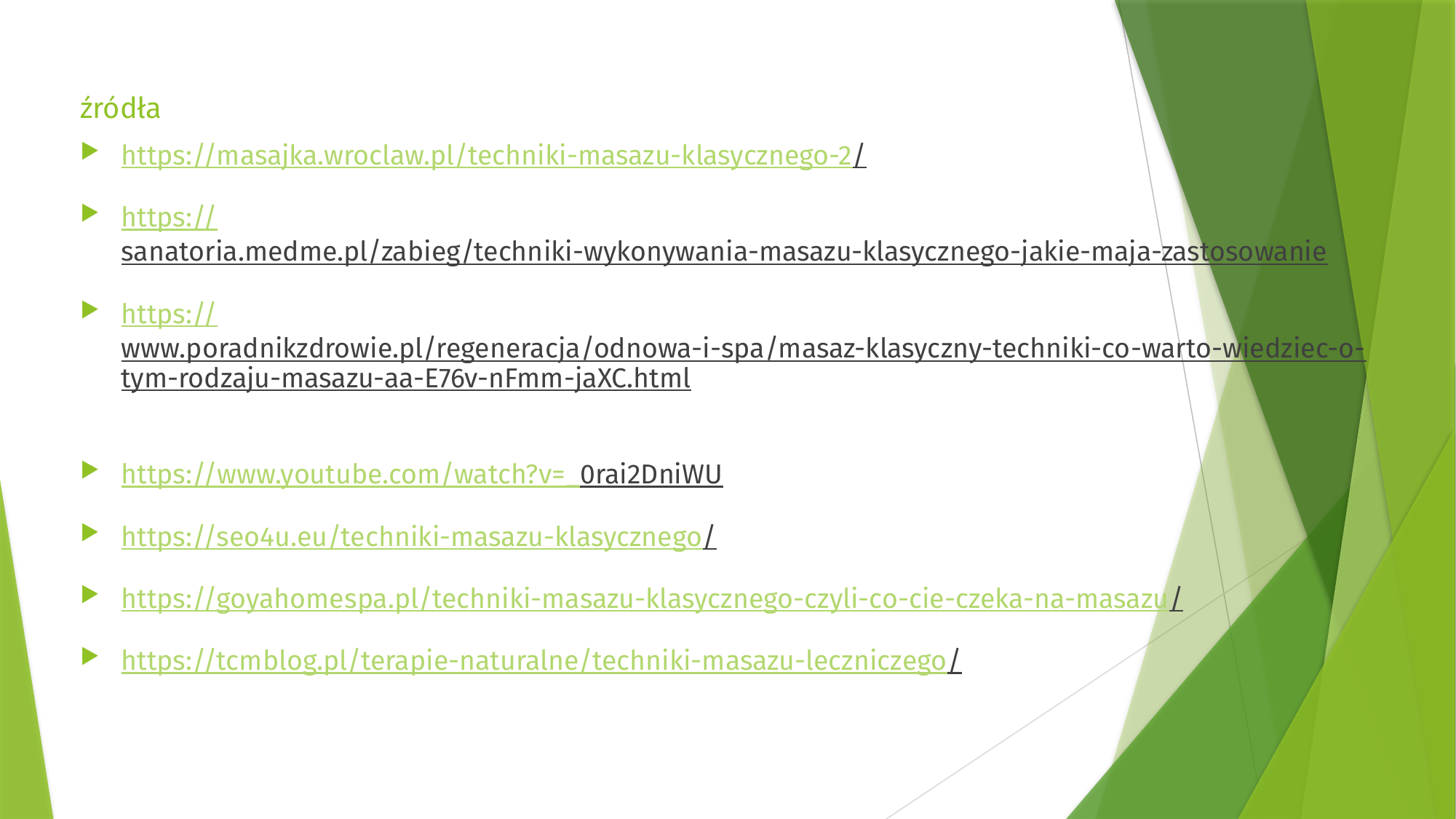

# źródła
https://masajka.wroclaw.pl/techniki-masazu-klasycznego-2/
https://sanatoria.medme.pl/zabieg/techniki-wykonywania-masazu-klasycznego-jakie-maja-zastosowanie
https://www.poradnikzdrowie.pl/regeneracja/odnowa-i-spa/masaz-klasyczny-techniki-co-warto-wiedziec-o-tym-rodzaju-masazu-aa-E76v-nFmm-jaXC.html
https://www.youtube.com/watch?v=_0rai2DniWU
https://seo4u.eu/techniki-masazu-klasycznego/
https://goyahomespa.pl/techniki-masazu-klasycznego-czyli-co-cie-czeka-na-masazu/
https://tcmblog.pl/terapie-naturalne/techniki-masazu-leczniczego/